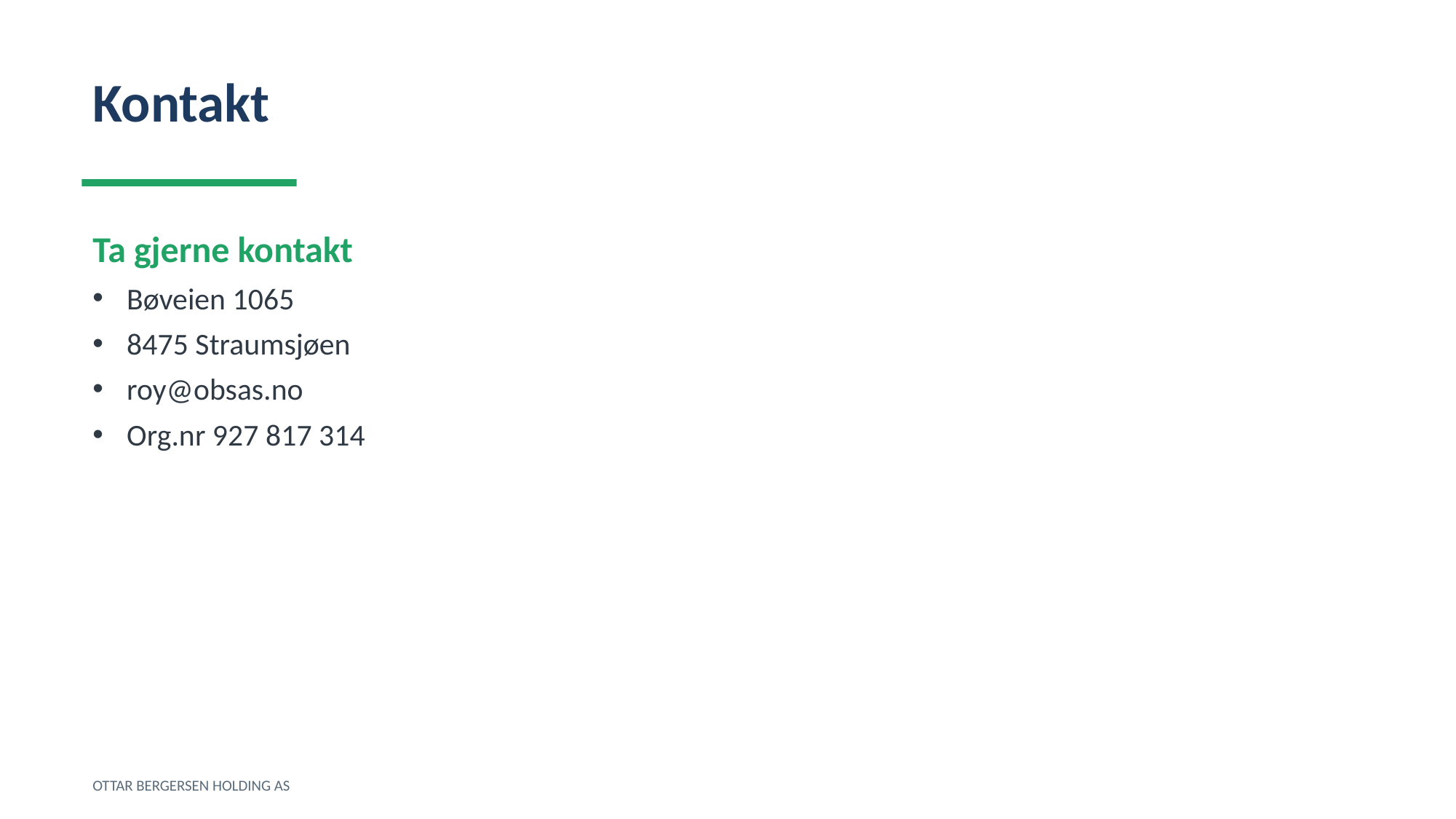

Kontakt

Ta gjerne kontakt
Bøveien 1065
8475 Straumsjøen
roy@obsas.no
Org.nr 927 817 314
OTTAR BERGERSEN HOLDING AS